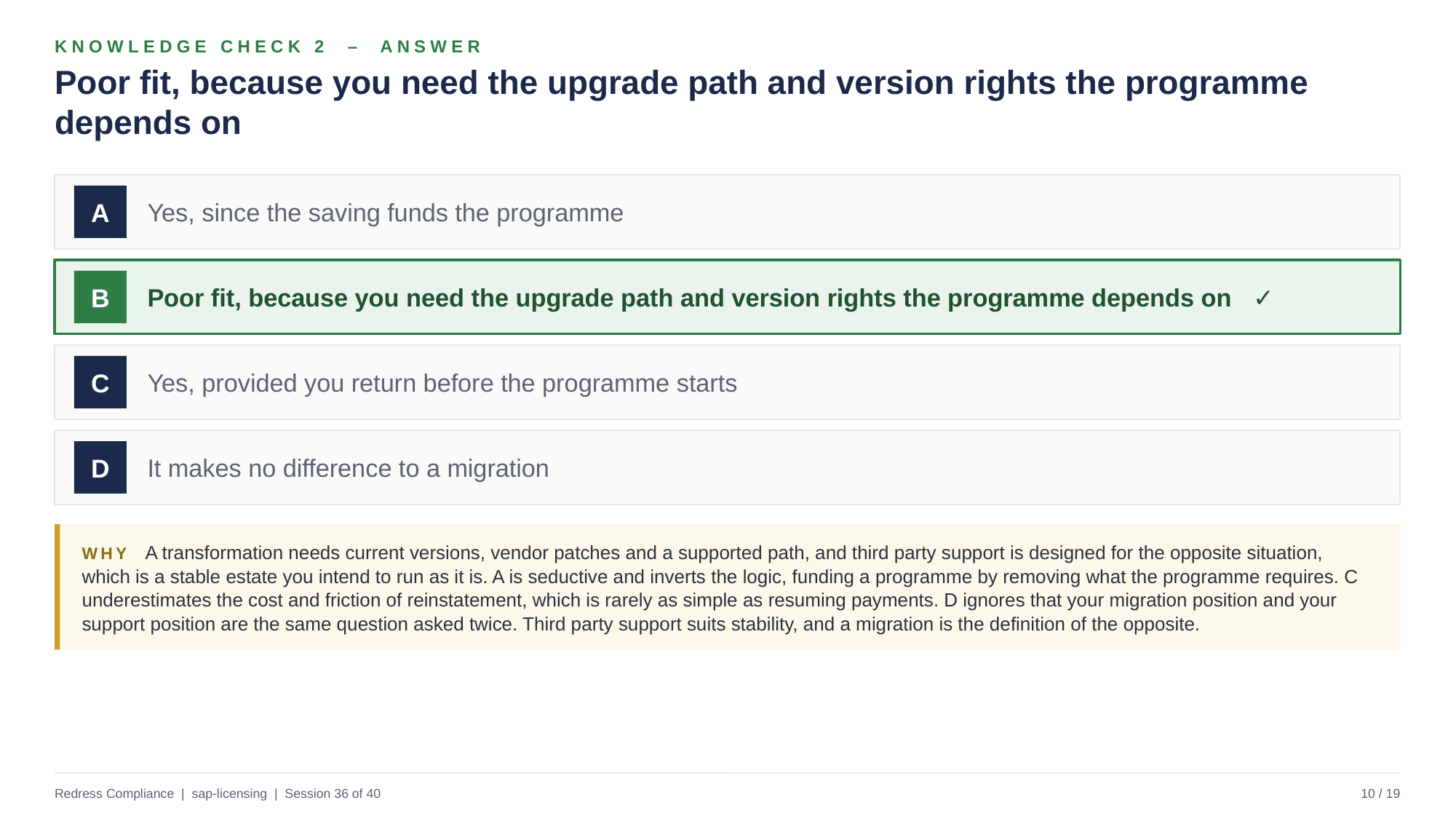

KNOWLEDGE CHECK 2  –  ANSWER
Poor fit, because you need the upgrade path and version rights the programme depends on

Yes, since the saving funds the programme

A

Poor fit, because you need the upgrade path and version rights the programme depends on   ✓

B

Yes, provided you return before the programme starts

C

It makes no difference to a migration

D

WHY  A transformation needs current versions, vendor patches and a supported path, and third party support is designed for the opposite situation, which is a stable estate you intend to run as it is. A is seductive and inverts the logic, funding a programme by removing what the programme requires. C underestimates the cost and friction of reinstatement, which is rarely as simple as resuming payments. D ignores that your migration position and your support position are the same question asked twice. Third party support suits stability, and a migration is the definition of the opposite.

Redress Compliance  |  sap-licensing  |  Session 36 of 40
10 / 19